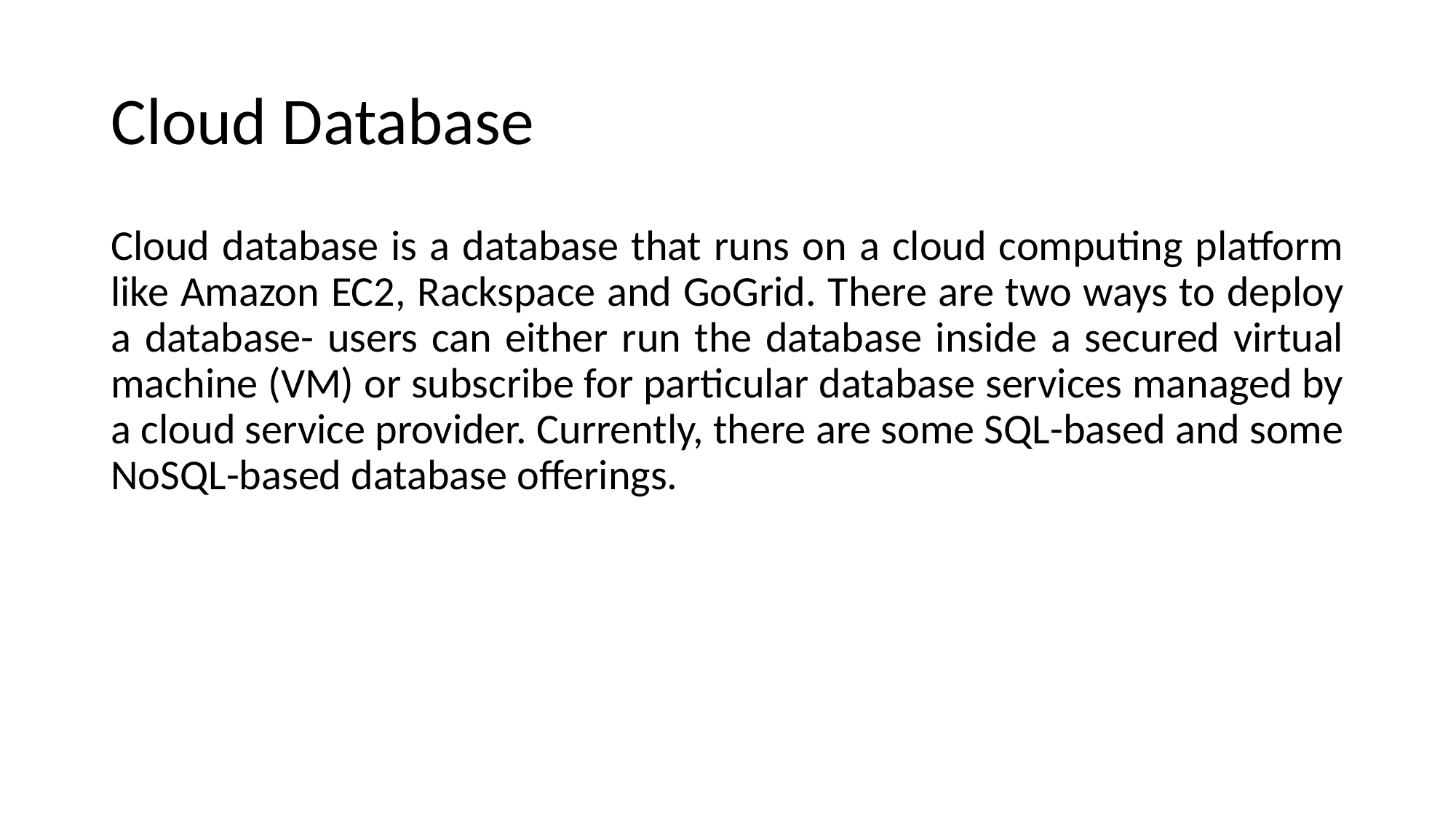

# Cloud Database
Cloud database is a database that runs on a cloud computing platform like Amazon EC2, Rackspace and GoGrid. There are two ways to deploy a database- users can either run the database inside a secured virtual machine (VM) or subscribe for particular database services managed by a cloud service provider. Currently, there are some SQL-based and some NoSQL-based database offerings.